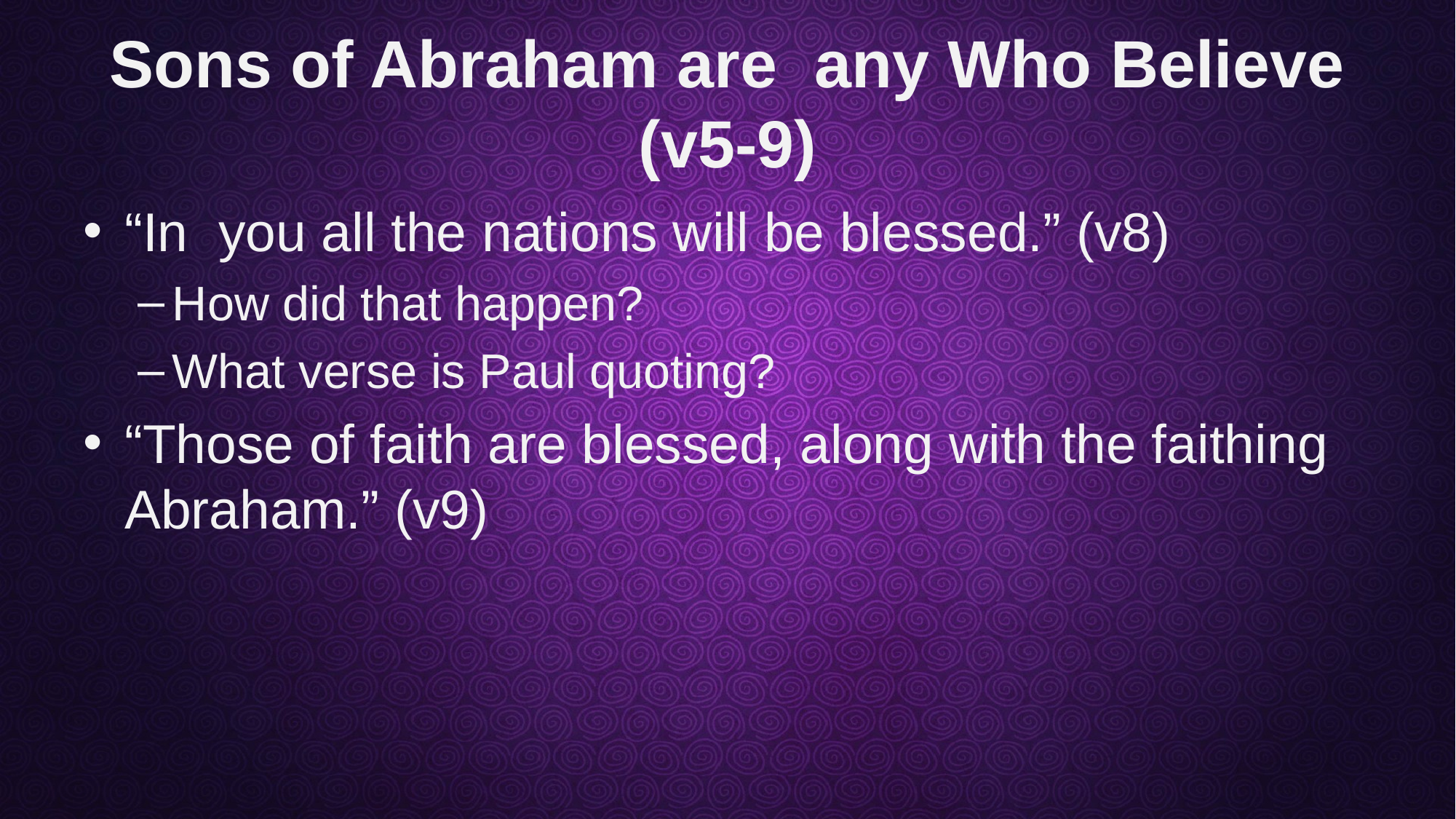

# Sons of Abraham are  any Who Believe (v5-9)
“In  you all the nations will be blessed.” (v8)
How did that happen?
What verse is Paul quoting?
“Those of faith are blessed, along with the faithing Abraham.” (v9)